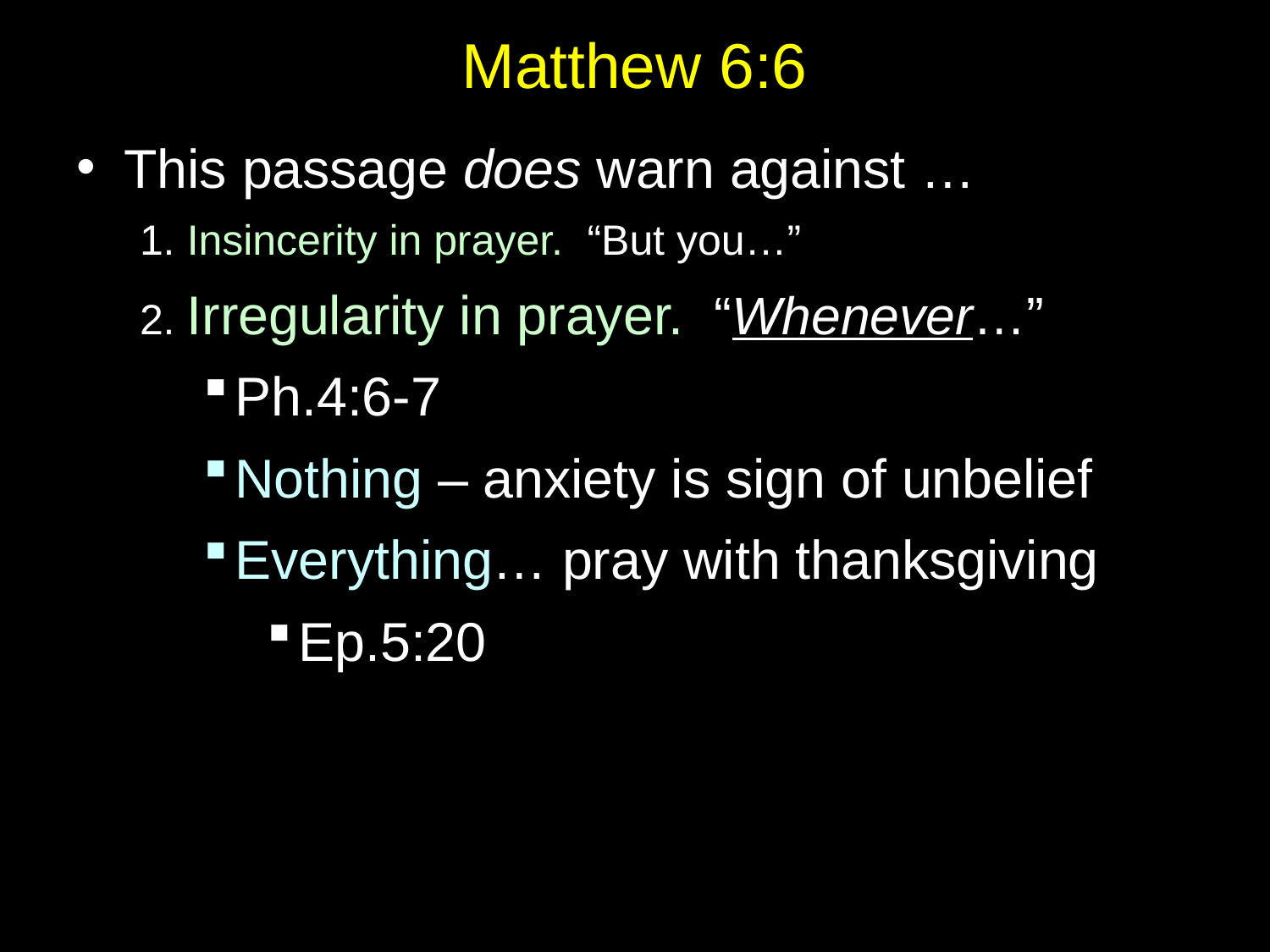

# Matthew 6:6
This passage does warn against …
1. Insincerity in prayer.  “But you…”
2. Irregularity in prayer.  “Whenever…”
Ph.4:6-7
Nothing – anxiety is sign of unbelief
Everything… pray with thanksgiving
Ep.5:20